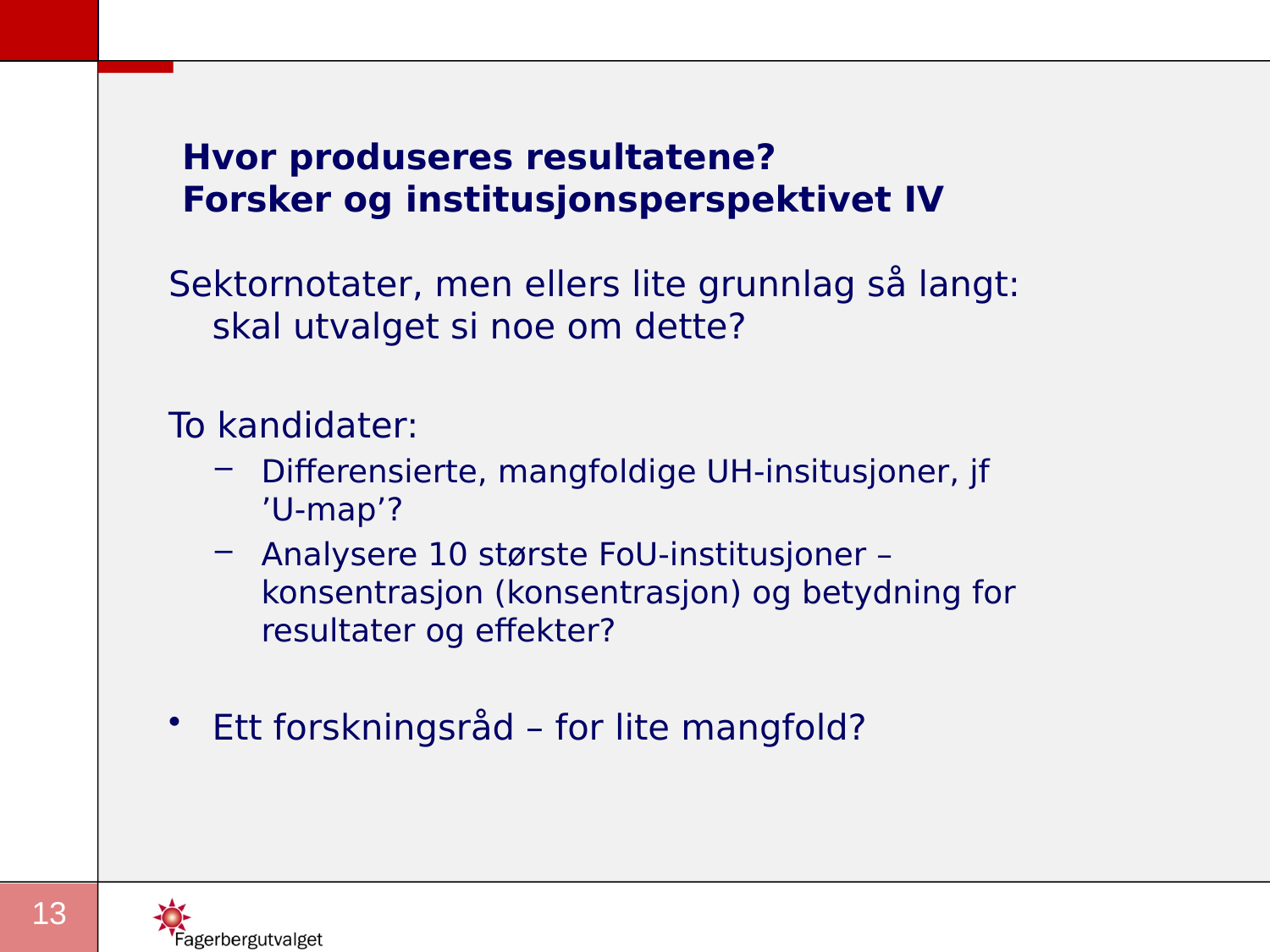

# Hvor produseres resultatene? Forsker og institusjonsperspektivet IV
Sektornotater, men ellers lite grunnlag så langt: skal utvalget si noe om dette?

To kandidater:
Differensierte, mangfoldige UH-insitusjoner, jf ’U-map’?
Analysere 10 største FoU-institusjoner – konsentrasjon (konsentrasjon) og betydning for resultater og effekter?

Ett forskningsråd – for lite mangfold?